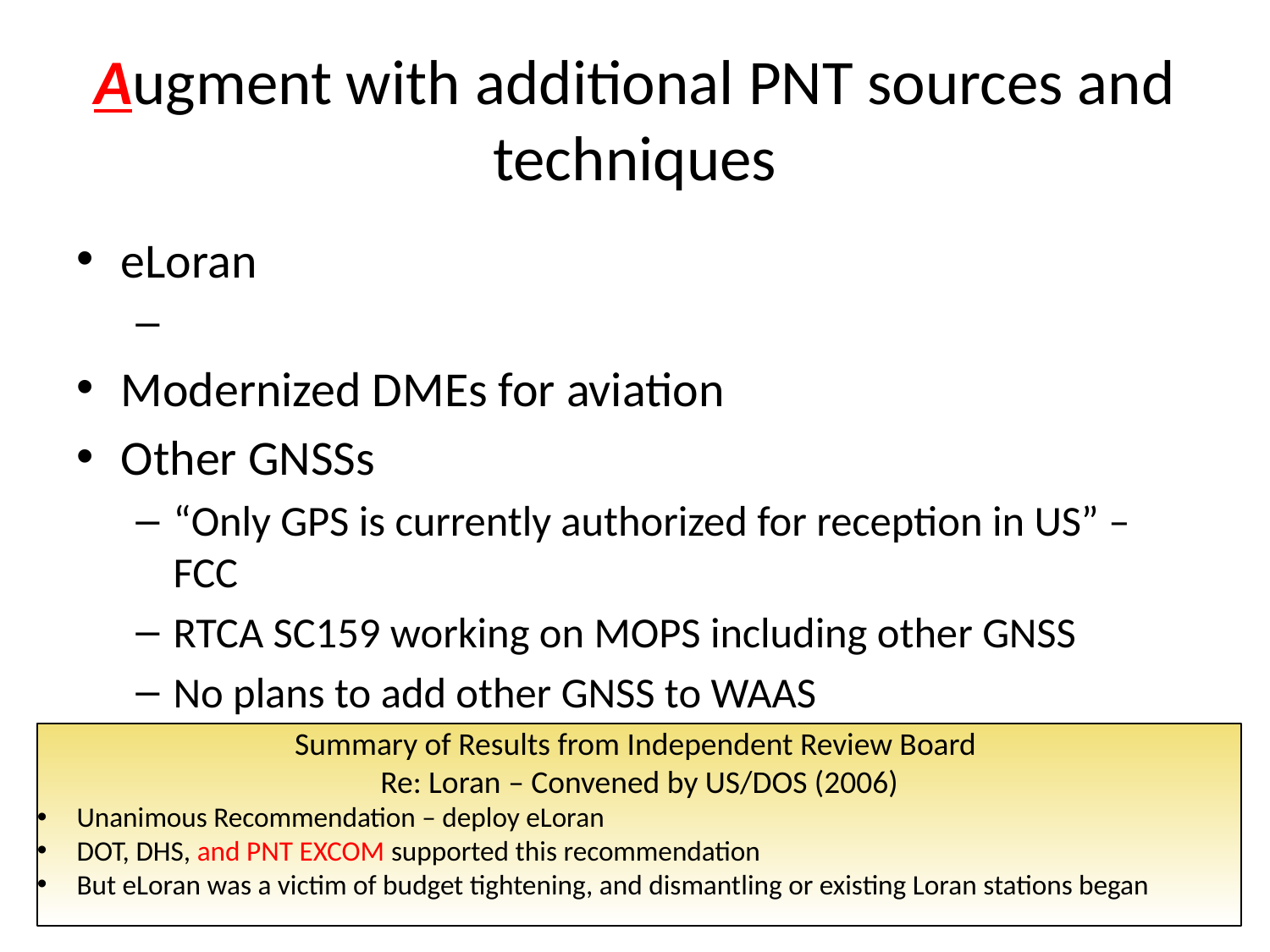

# Augment with additional PNT sources and techniques
eLoran

Modernized DMEs for aviation
Other GNSSs
“Only GPS is currently authorized for reception in US” – FCC
RTCA SC159 working on MOPS including other GNSS
No plans to add other GNSS to WAAS

Summary of Results from Independent Review Board
Re: Loran – Convened by US/DOS (2006)
Unanimous Recommendation – deploy eLoran
DOT, DHS, and PNT EXCOM supported this recommendation
But eLoran was a victim of budget tightening, and dismantling or existing Loran stations began